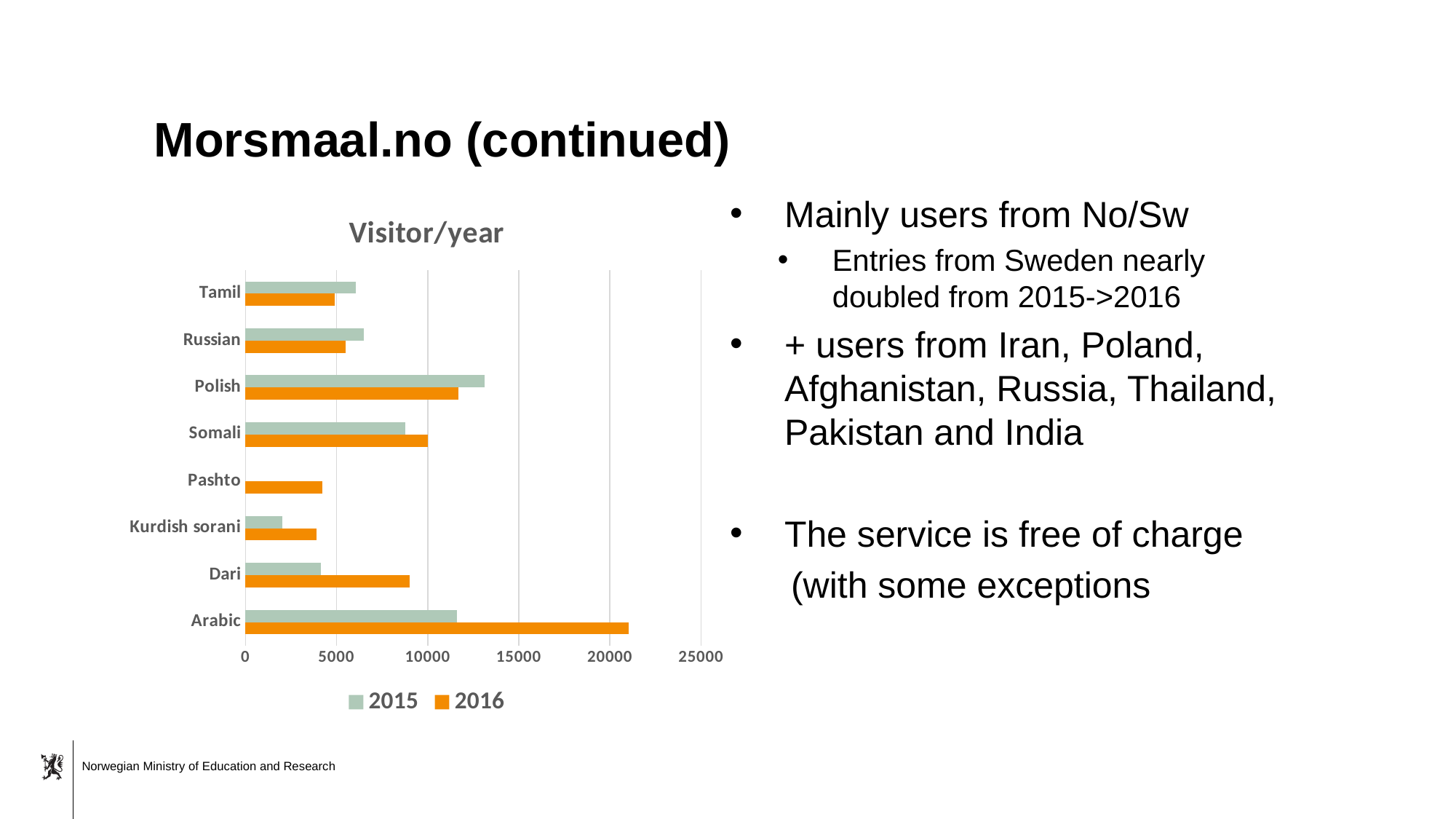

# Morsmaal.no (continued)
Mainly users from No/Sw
Entries from Sweden nearly doubled from 2015->2016
+ users from Iran, Poland, Afghanistan, Russia, Thailand, Pakistan and India

The service is free of charge
      (with some exceptions

### Chart: Visitor/year

| Category | 2016 | 2015 |
|---|---|---|
| Arabic | 21012.0 | 11603.0 |
| Dari | 9000.0 | 4127.0 |
| Kurdish sorani | 3880.0 | 2023.0 |
| Pashto | 4227.0 | None |
| Somali | 10027.0 | 8765.0 |
| Polish | 11706.0 | 13110.0 |
| Russian | 5494.0 | 6488.0 |
| Tamil | 4911.0 | 6043.0 |